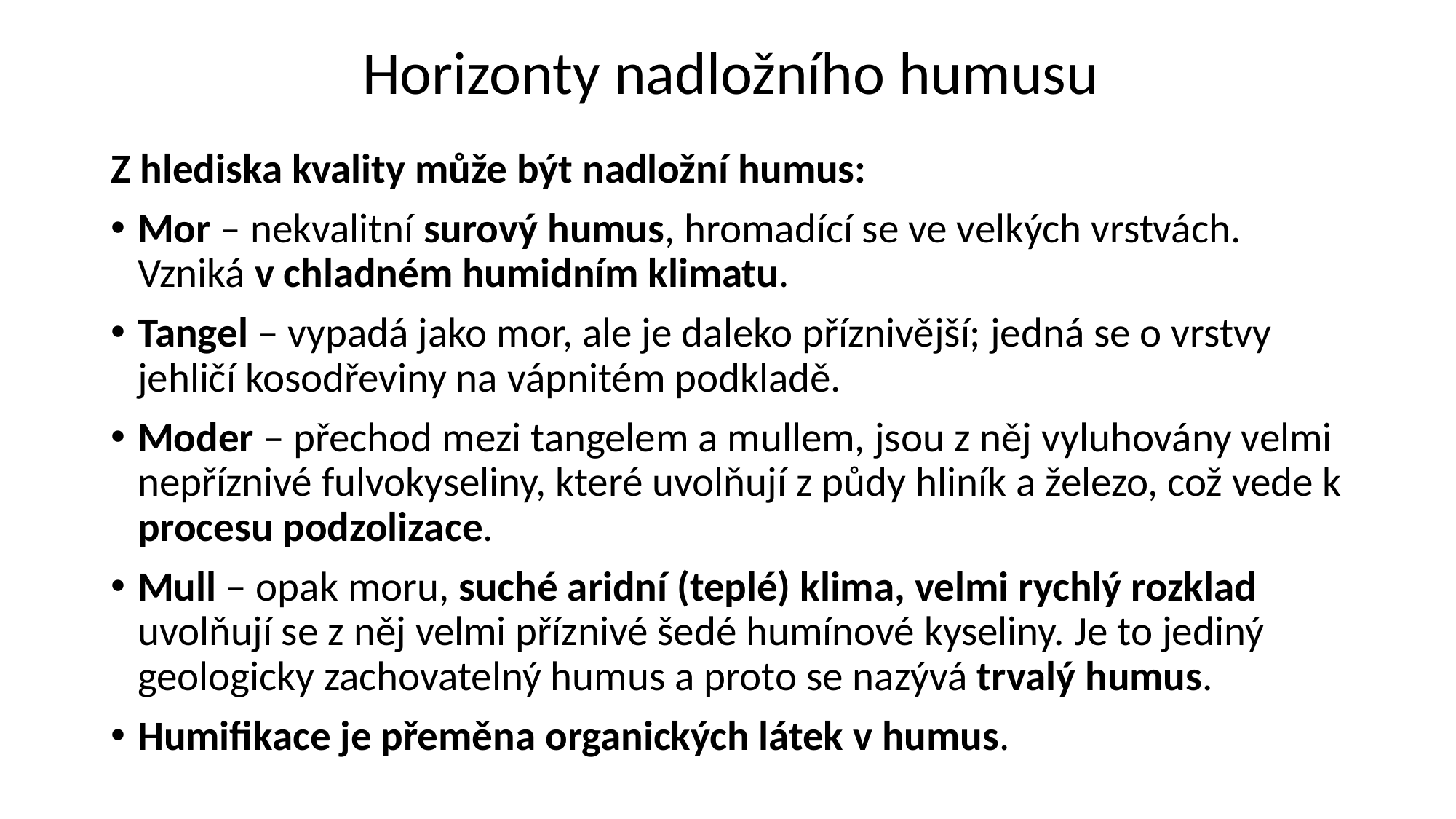

# Horizonty nadložního humusu
Z hlediska kvality může být nadložní humus:
Mor – nekvalitní surový humus, hromadící se ve velkých vrstvách. Vzniká v chladném humidním klimatu.
Tangel – vypadá jako mor, ale je daleko příznivější; jedná se o vrstvy jehličí kosodřeviny na vápnitém podkladě.
Moder – přechod mezi tangelem a mullem, jsou z něj vyluhovány velmi nepříznivé fulvokyseliny, které uvolňují z půdy hliník a železo, což vede k procesu podzolizace.
Mull – opak moru, suché aridní (teplé) klima, velmi rychlý rozklad uvolňují se z něj velmi příznivé šedé humínové kyseliny. Je to jediný geologicky zachovatelný humus a proto se nazývá trvalý humus.
Humifikace je přeměna organických látek v humus.